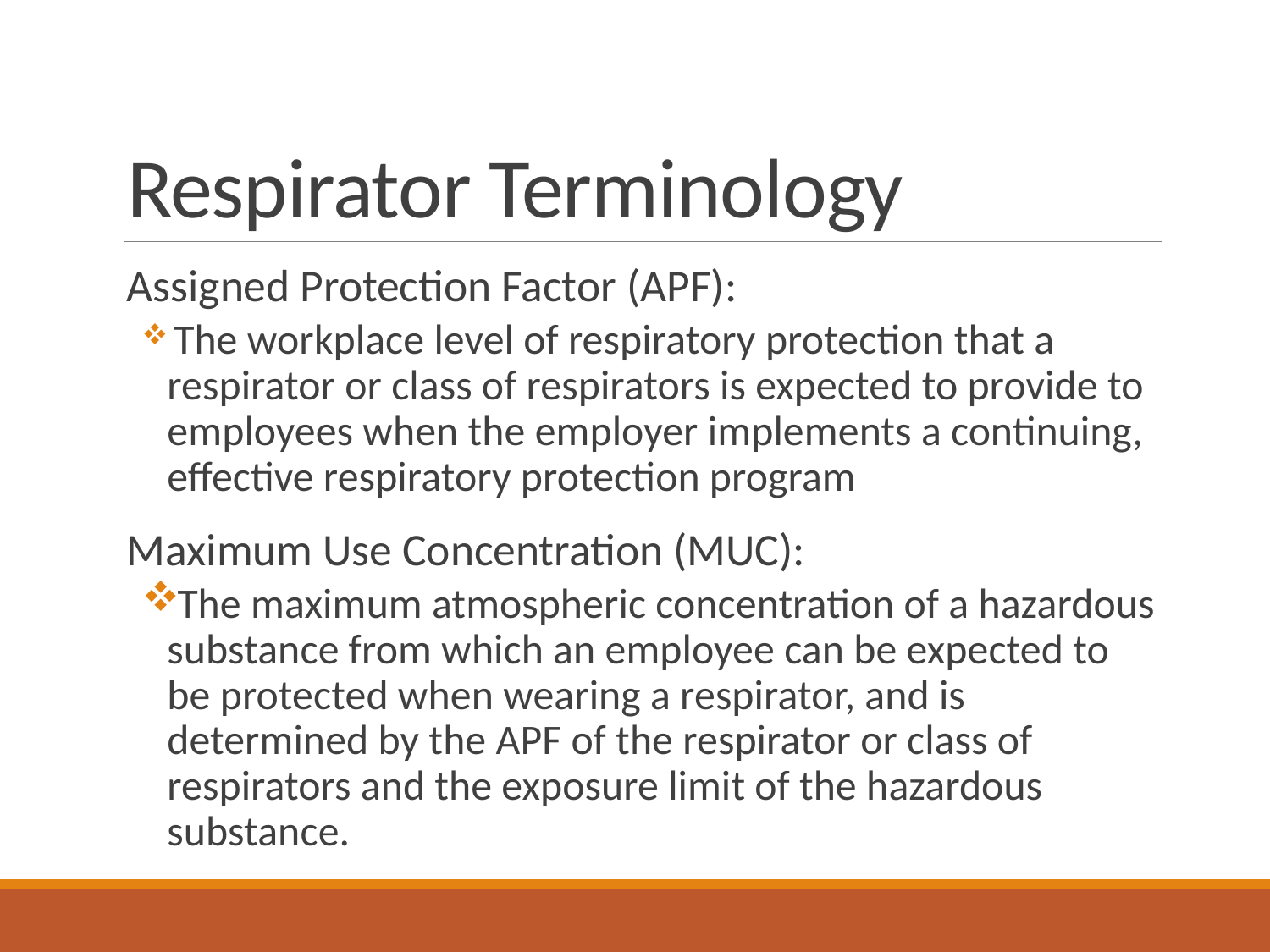

# Respirator Terminology
Assigned Protection Factor (APF):
 The workplace level of respiratory protection that a respirator or class of respirators is expected to provide to employees when the employer implements a continuing, effective respiratory protection program
Maximum Use Concentration (MUC):
The maximum atmospheric concentration of a hazardous substance from which an employee can be expected to be protected when wearing a respirator, and is determined by the APF of the respirator or class of respirators and the exposure limit of the hazardous substance.